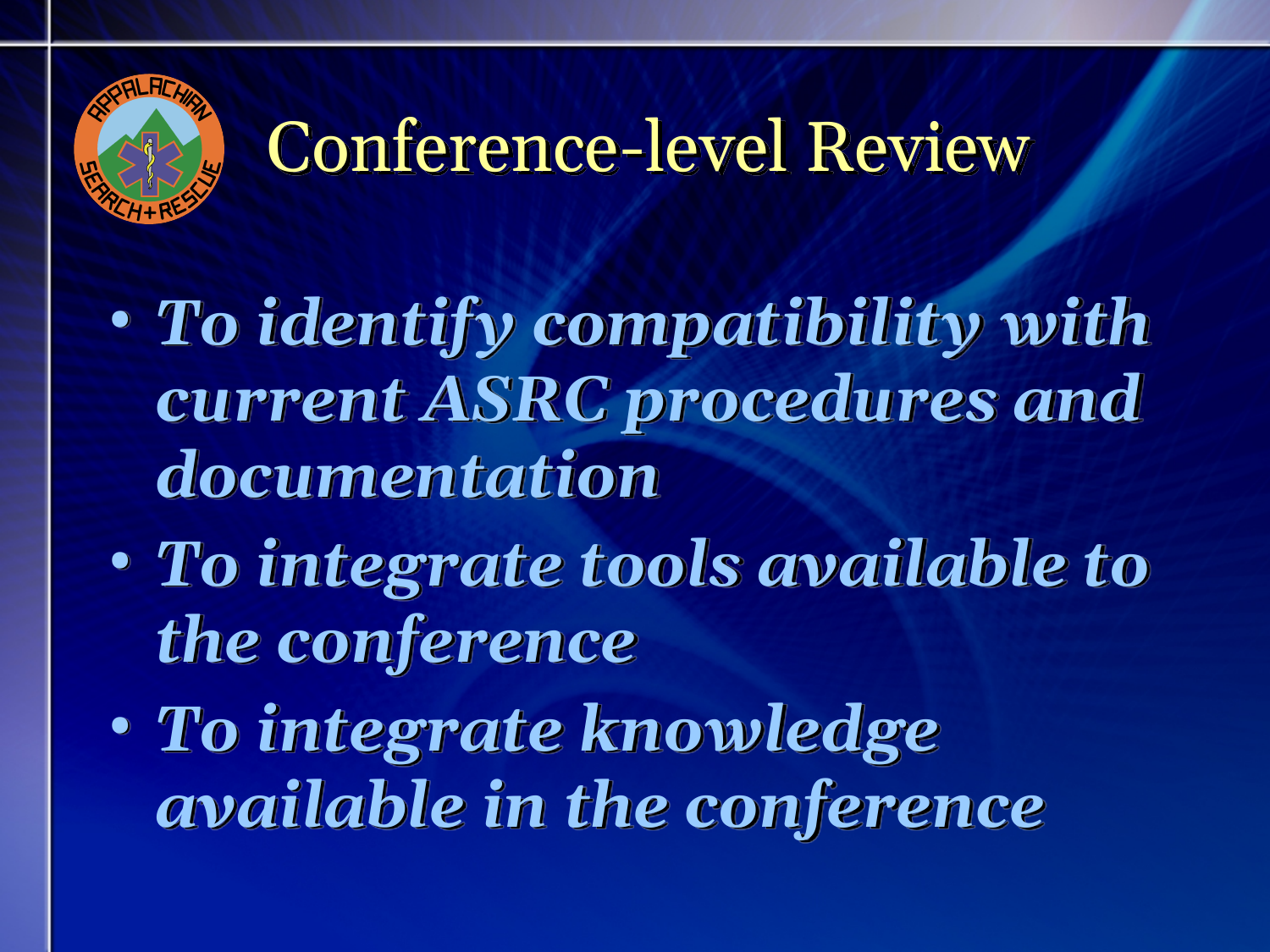

# Conference-level Review
To identify compatibility with current ASRC procedures and documentation
To integrate tools available to the conference
To integrate knowledge available in the conference